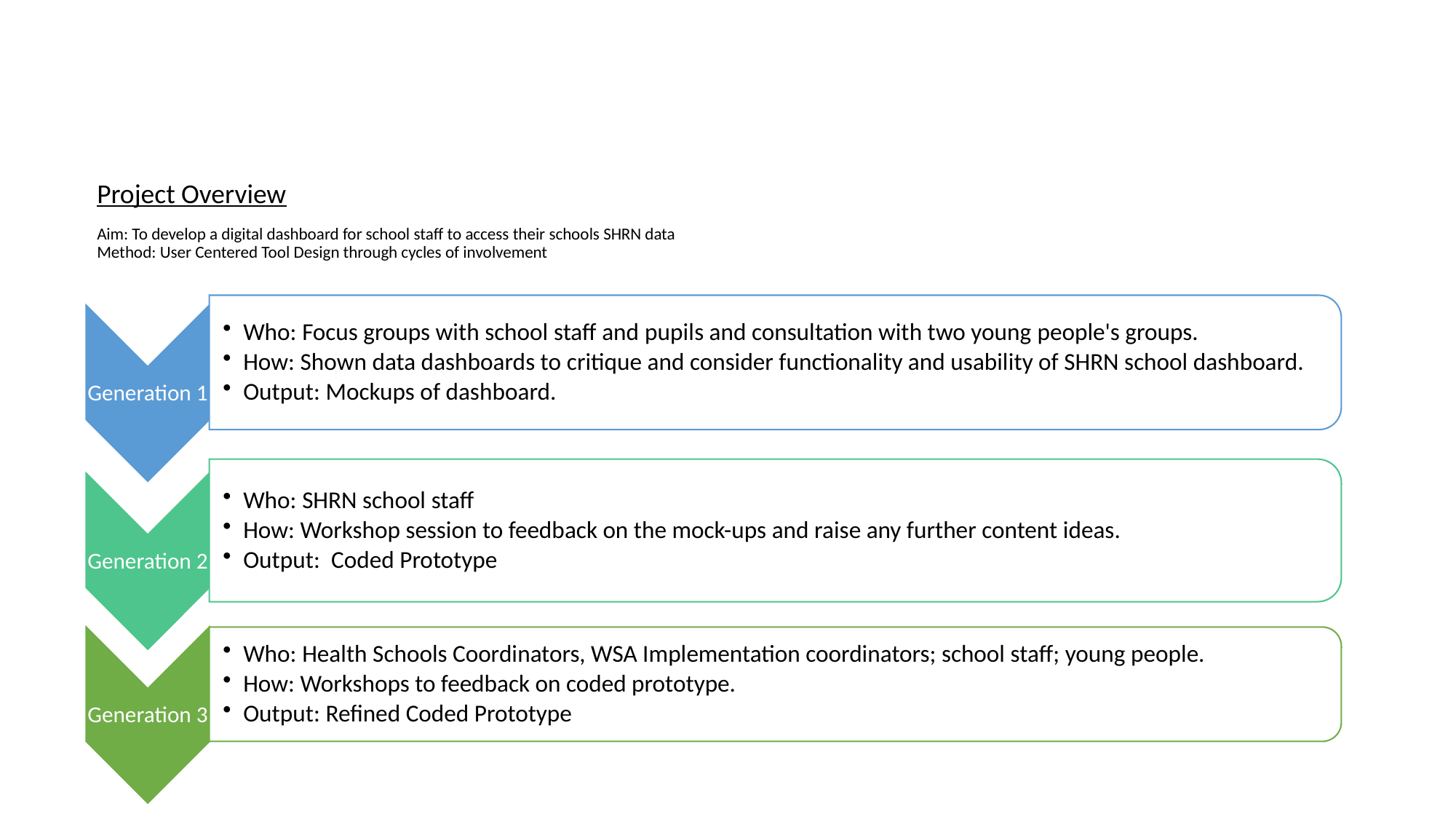

# Project Overview Aim: To develop a digital dashboard for school staff to access their schools SHRN data Method: User Centered Tool Design through cycles of involvement
Generation 1
Who: Focus groups with school staff and pupils and consultation with two young people's groups.
How: Shown data dashboards to critique and consider functionality and usability of SHRN school dashboard.
Output: Mockups of dashboard.
Generation 2
Who: SHRN school staff
How: Workshop session to feedback on the mock-ups and raise any further content ideas.
Output:  Coded Prototype
Generation 3
Who: Health Schools Coordinators, WSA Implementation coordinators; school staff; young people.
How: Workshops to feedback on coded prototype.
Output: Refined Coded Prototype